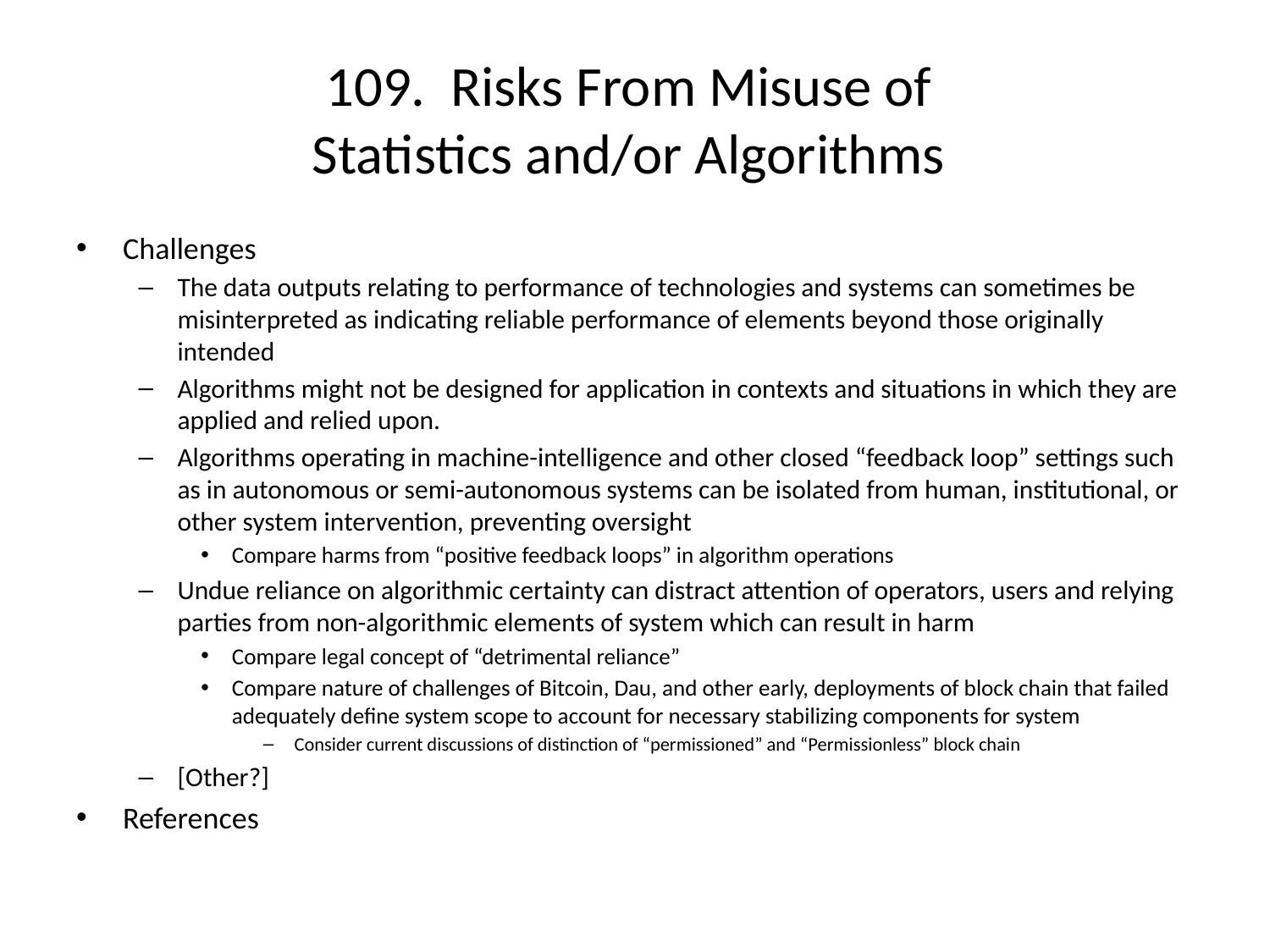

# 109.  Risks From Misuse of Statistics and/or Algorithms
Challenges
The data outputs relating to performance of technologies and systems can sometimes be misinterpreted as indicating reliable performance of elements beyond those originally intended
Algorithms might not be designed for application in contexts and situations in which they are applied and relied upon.
Algorithms operating in machine-intelligence and other closed “feedback loop” settings such as in autonomous or semi-autonomous systems can be isolated from human, institutional, or other system intervention, preventing oversight
Compare harms from “positive feedback loops” in algorithm operations
Undue reliance on algorithmic certainty can distract attention of operators, users and relying parties from non-algorithmic elements of system which can result in harm
Compare legal concept of “detrimental reliance”
Compare nature of challenges of Bitcoin, Dau, and other early, deployments of block chain that failed adequately define system scope to account for necessary stabilizing components for system
Consider current discussions of distinction of “permissioned” and “Permissionless” block chain
[Other?]
References